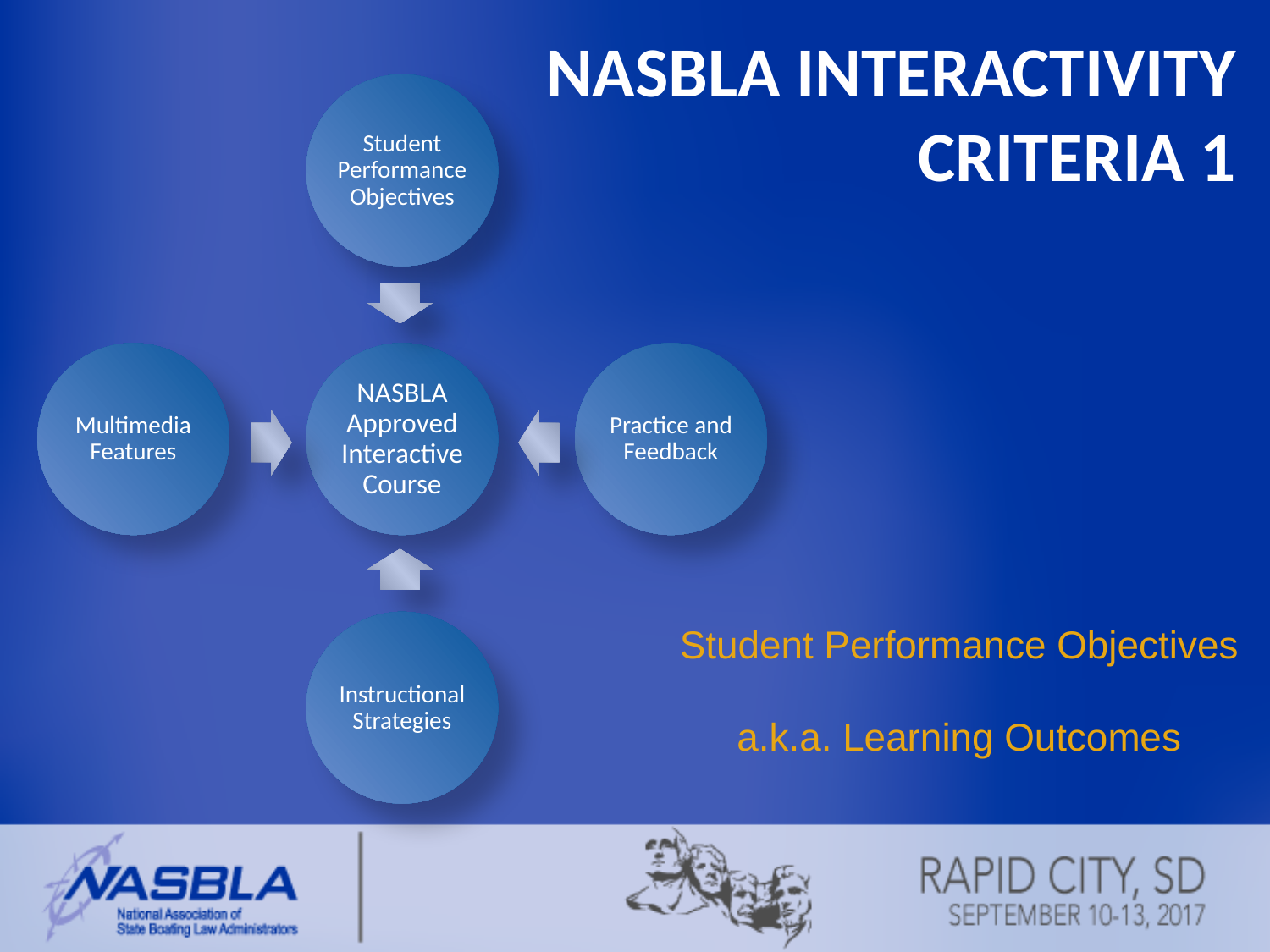

# NASBLA Interactivity Criteria 1
NASBLA Approved Interactive Course

Student Performance Objectives

Practice and Feedback

Instructional Strategies

Multimedia Features
Student Performance Objectives

a.k.a. Learning Outcomes